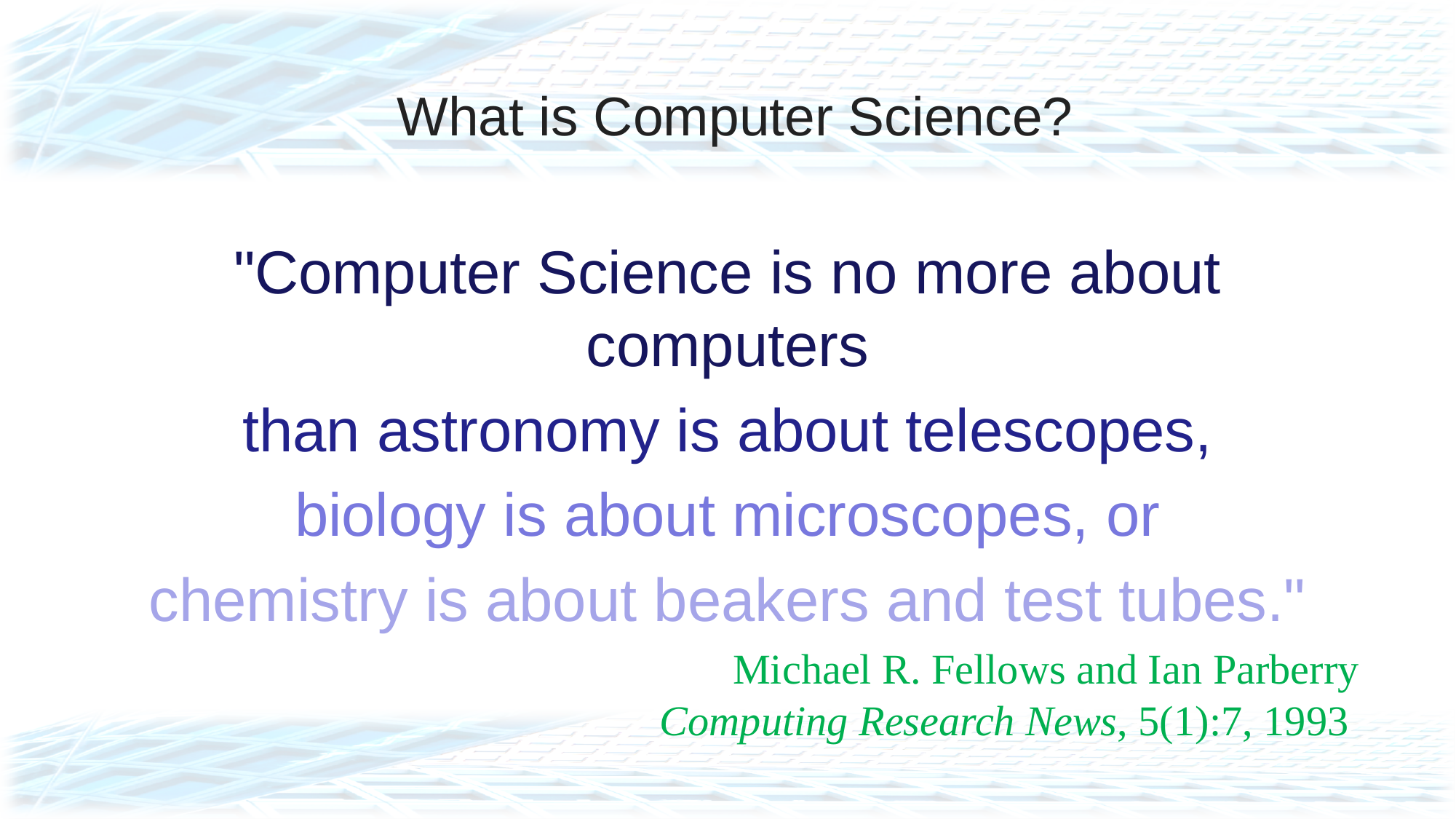

# What is Computer Science?
"Computer Science is no more about computers
than astronomy is about telescopes,
biology is about microscopes, or
chemistry is about beakers and test tubes."
Michael R. Fellows and Ian Parberry
Computing Research News, 5(1):7, 1993